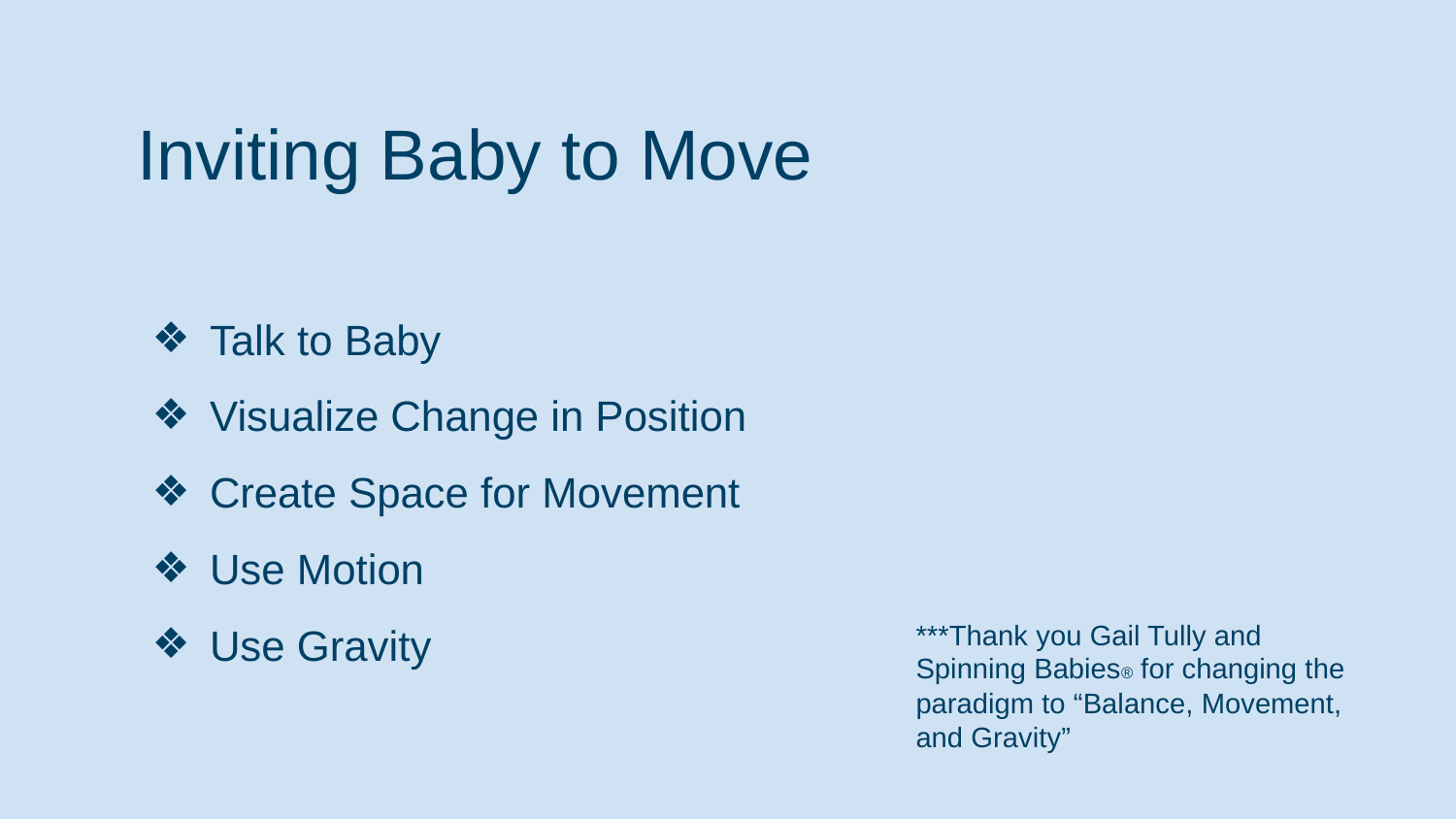

# Inviting Baby to Move
Talk to Baby
Visualize Change in Position
Create Space for Movement
Use Motion
Use Gravity
***Thank you Gail Tully and Spinning Babies® for changing the paradigm to “Balance, Movement, and Gravity”